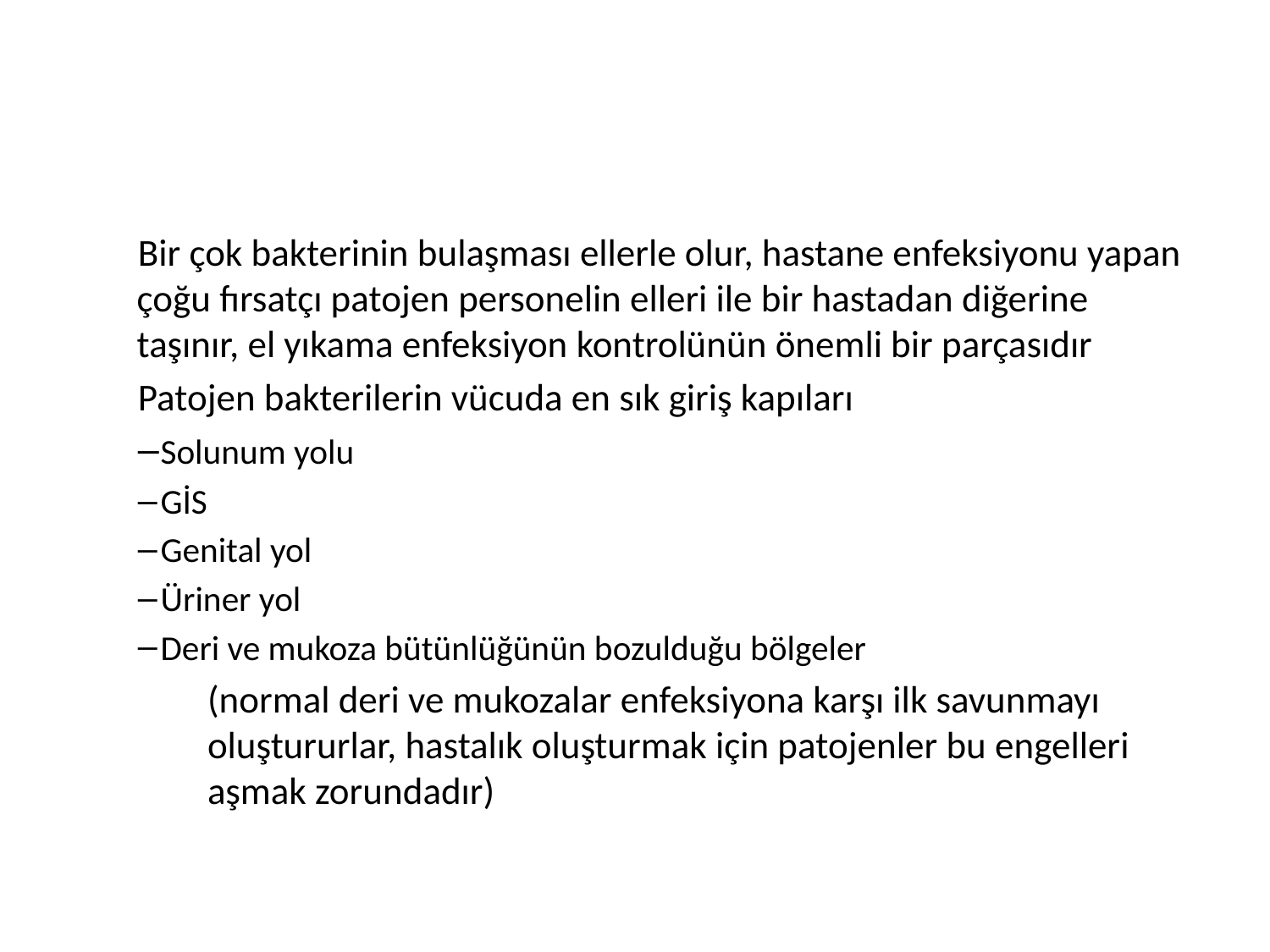

#
Bir çok bakterinin bulaşması ellerle olur, hastane enfeksiyonu yapan çoğu fırsatçı patojen personelin elleri ile bir hastadan diğerine taşınır, el yıkama enfeksiyon kontrolünün önemli bir parçasıdır
Patojen bakterilerin vücuda en sık giriş kapıları
	Solunum yolu
	GİS
	Genital yol
	Üriner yol
	Deri ve mukoza bütünlüğünün bozulduğu bölgeler
	(normal deri ve mukozalar enfeksiyona karşı ilk savunmayı oluştururlar, hastalık oluşturmak için patojenler bu engelleri aşmak zorundadır)